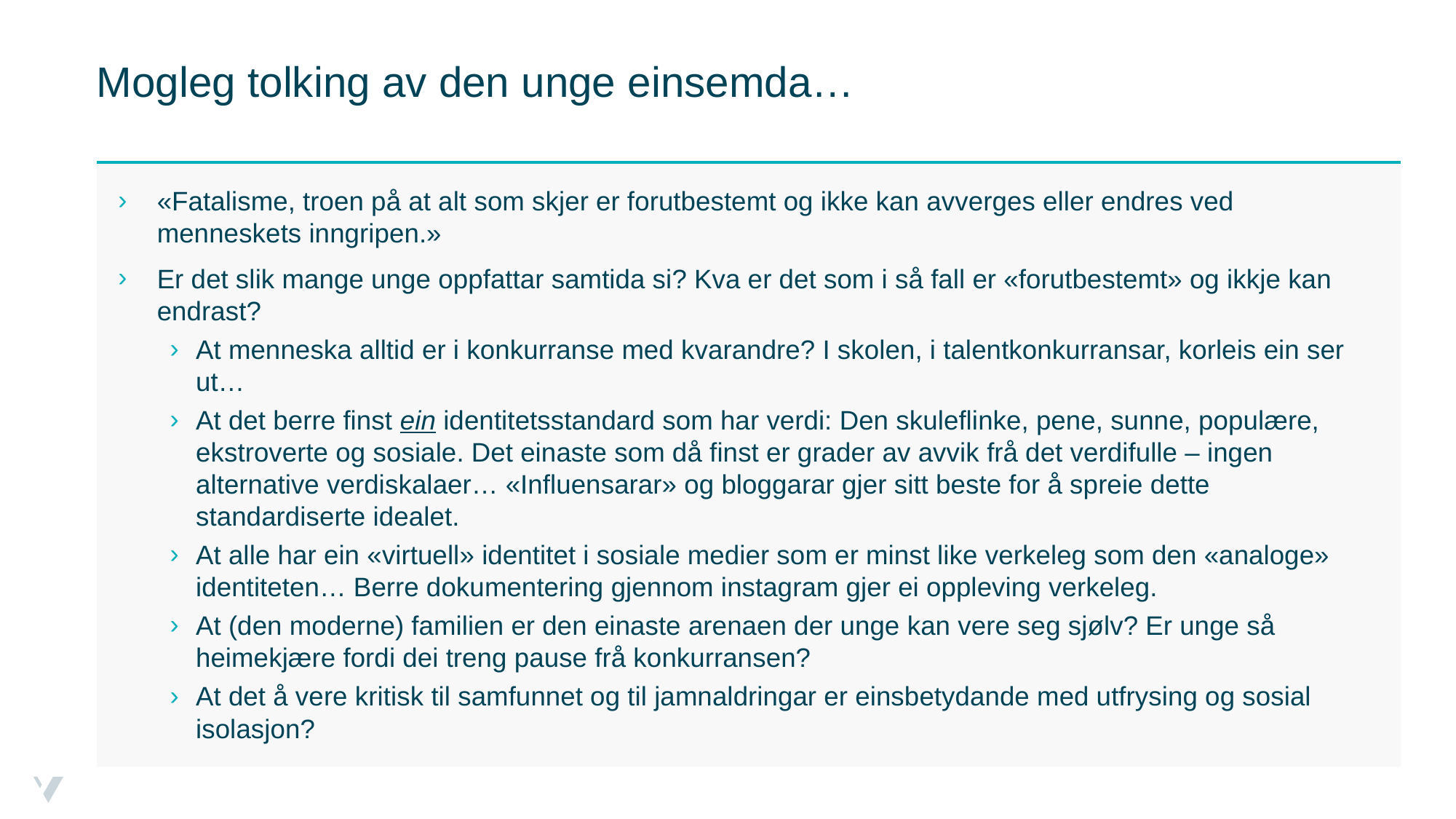

# Mogleg tolking av den unge einsemda…
«Fatalisme, troen på at alt som skjer er forutbestemt og ikke kan avverges eller endres ved menneskets inngripen.»
Er det slik mange unge oppfattar samtida si? Kva er det som i så fall er «forutbestemt» og ikkje kan endrast?
At menneska alltid er i konkurranse med kvarandre? I skolen, i talentkonkurransar, korleis ein ser ut…
At det berre finst ein identitetsstandard som har verdi: Den skuleflinke, pene, sunne, populære, ekstroverte og sosiale. Det einaste som då finst er grader av avvik frå det verdifulle – ingen alternative verdiskalaer… «Influensarar» og bloggarar gjer sitt beste for å spreie dette standardiserte idealet.
At alle har ein «virtuell» identitet i sosiale medier som er minst like verkeleg som den «analoge» identiteten… Berre dokumentering gjennom instagram gjer ei oppleving verkeleg.
At (den moderne) familien er den einaste arenaen der unge kan vere seg sjølv? Er unge så heimekjære fordi dei treng pause frå konkurransen?
At det å vere kritisk til samfunnet og til jamnaldringar er einsbetydande med utfrysing og sosial isolasjon?